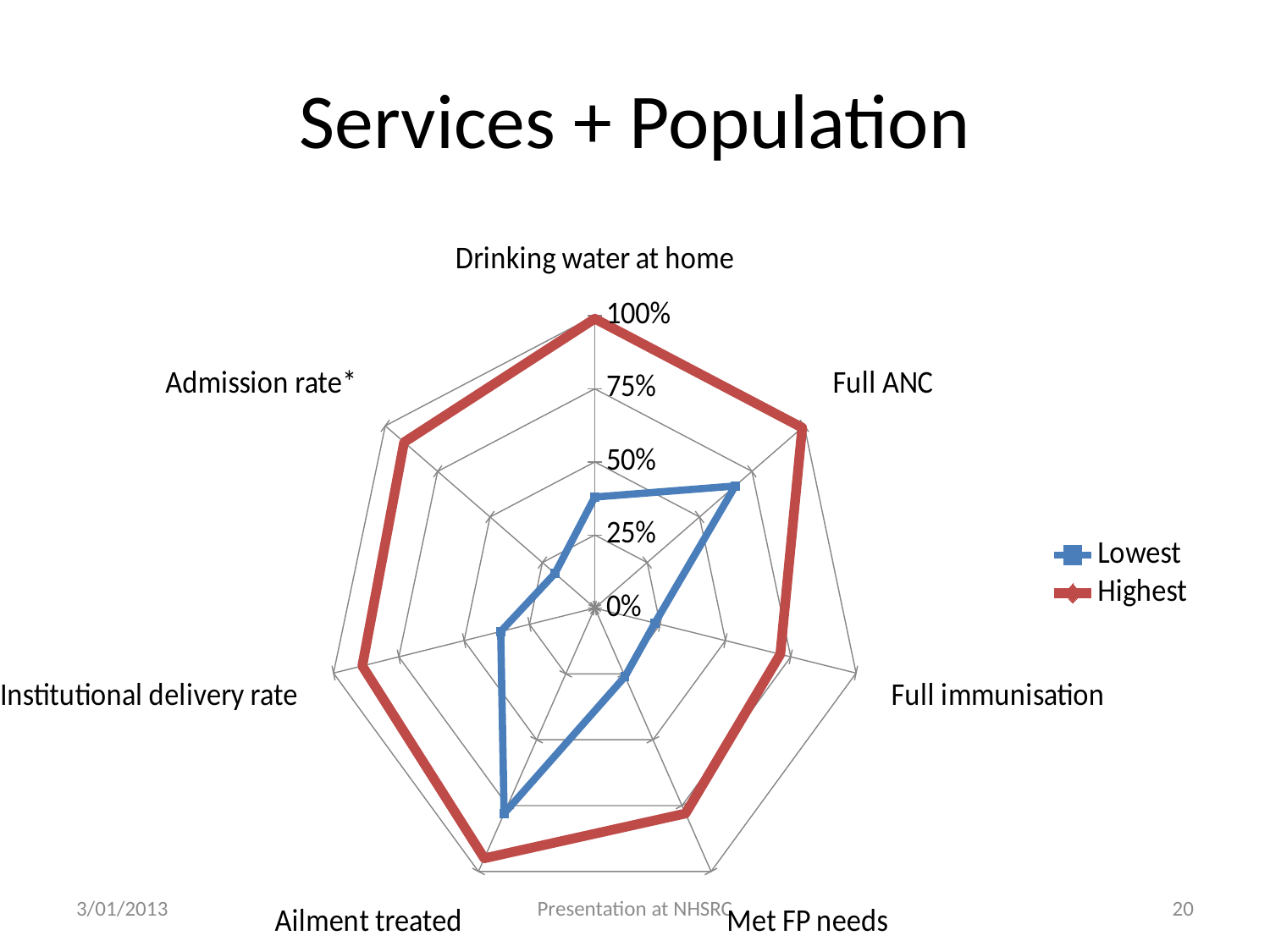

# Services + Population

### Chart

| Category | Lowest | Highest |
|---|---|---|
| Drinking water at home | 0.38000000000000006 | 0.99 |
| Full ANC | 0.6700000000000002 | 0.99 |
| Full immunisation | 0.23 | 0.7100000000000001 |
| Met FP needs | 0.26 | 0.78 |
| Ailment treated | 0.78 | 0.9500000000000001 |
| Institutional delivery rate | 0.36000000000000004 | 0.89 |
| Admission rate* | 0.19 | 0.91 |
3/01/2013
Presentation at NHSRC
20